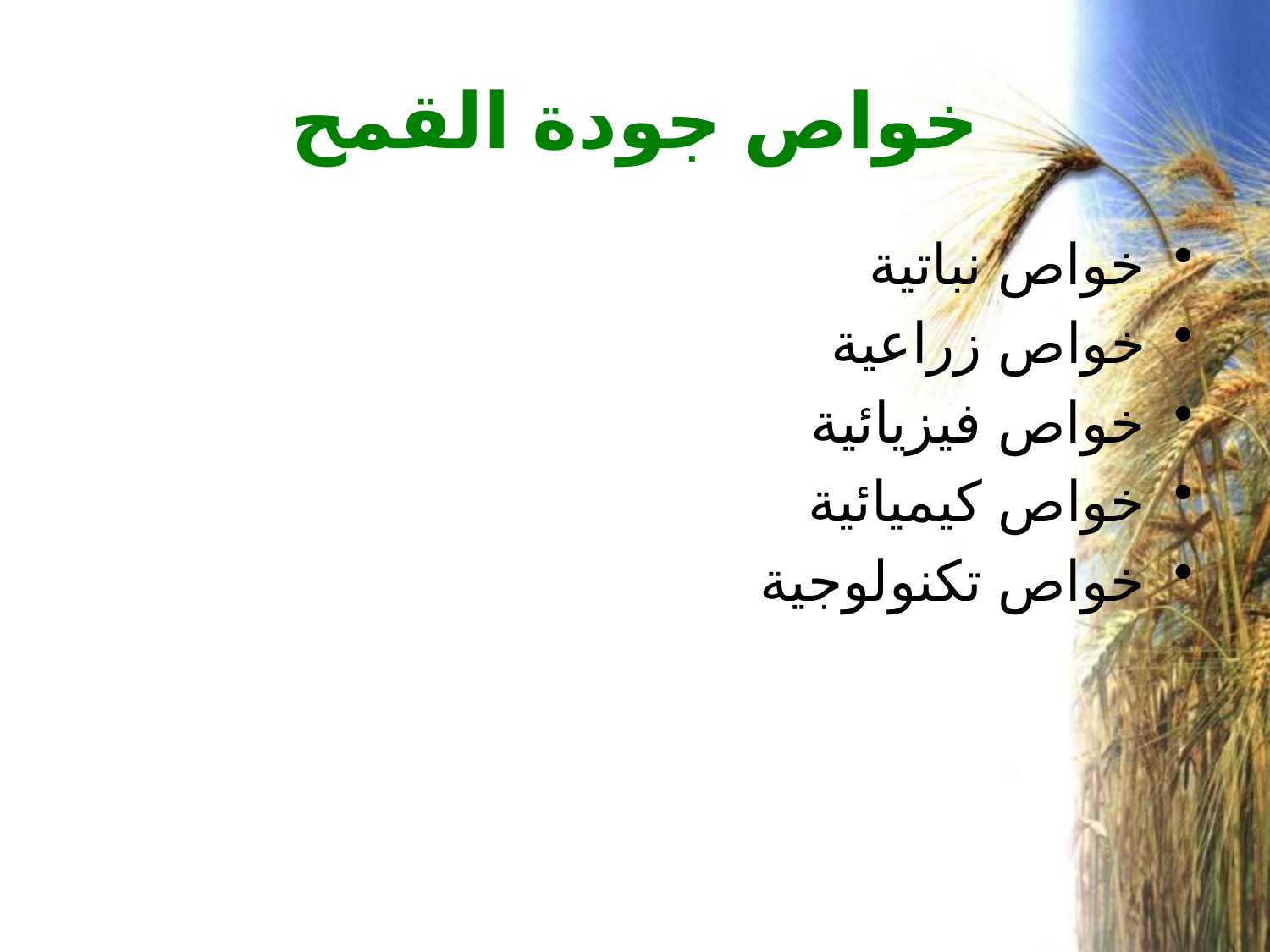

# خواص جودة القمح
خواص نباتية
خواص زراعية
خواص فيزيائية
خواص كيميائية
خواص تكنولوجية